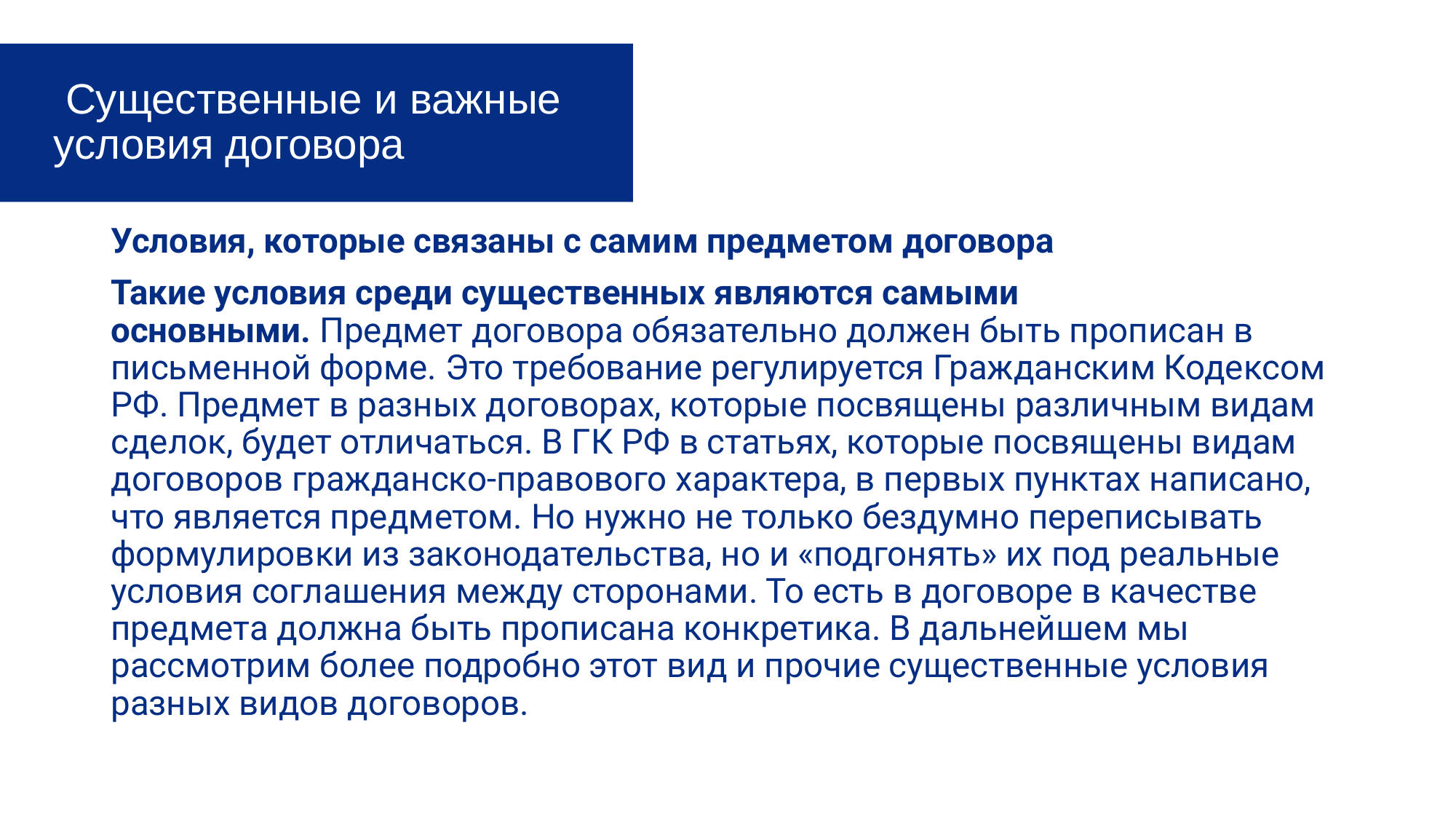

# Существенные и важные условия договора
Условия, которые связаны с самим предметом договора
Такие условия среди существенных являются самыми основными. Предмет договора обязательно должен быть прописан в письменной форме. Это требование регулируется Гражданским Кодексом РФ. Предмет в разных договорах, которые посвящены различным видам сделок, будет отличаться. В ГК РФ в статьях, которые посвящены видам договоров гражданско-правового характера, в первых пунктах написано, что является предметом. Но нужно не только бездумно переписывать формулировки из законодательства, но и «подгонять» их под реальные условия соглашения между сторонами. То есть в договоре в качестве предмета должна быть прописана конкретика. В дальнейшем мы рассмотрим более подробно этот вид и прочие существенные условия разных видов договоров.